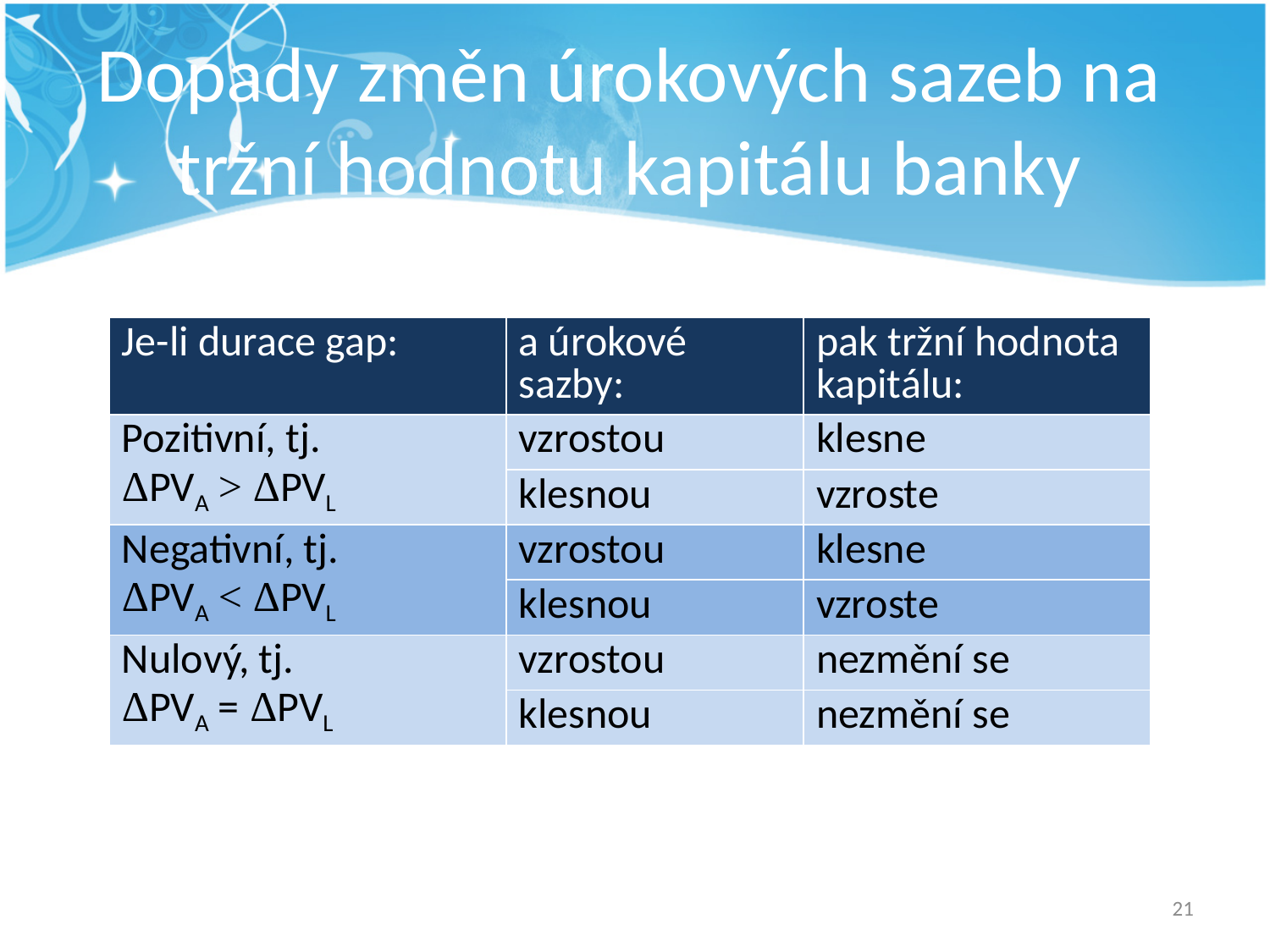

# Dopady změn úrokových sazeb na tržní hodnotu kapitálu banky
| Je-li durace gap: | a úrokové sazby: | pak tržní hodnota kapitálu: |
| --- | --- | --- |
| Pozitivní, tj. ΔPVA > ΔPVL | vzrostou | klesne |
|  | klesnou | vzroste |
| Negativní, tj. ΔPVA < ΔPVL | vzrostou | klesne |
|  | klesnou | vzroste |
| Nulový, tj. ΔPVA = ΔPVL | vzrostou | nezmění se |
|  | klesnou | nezmění se |
21